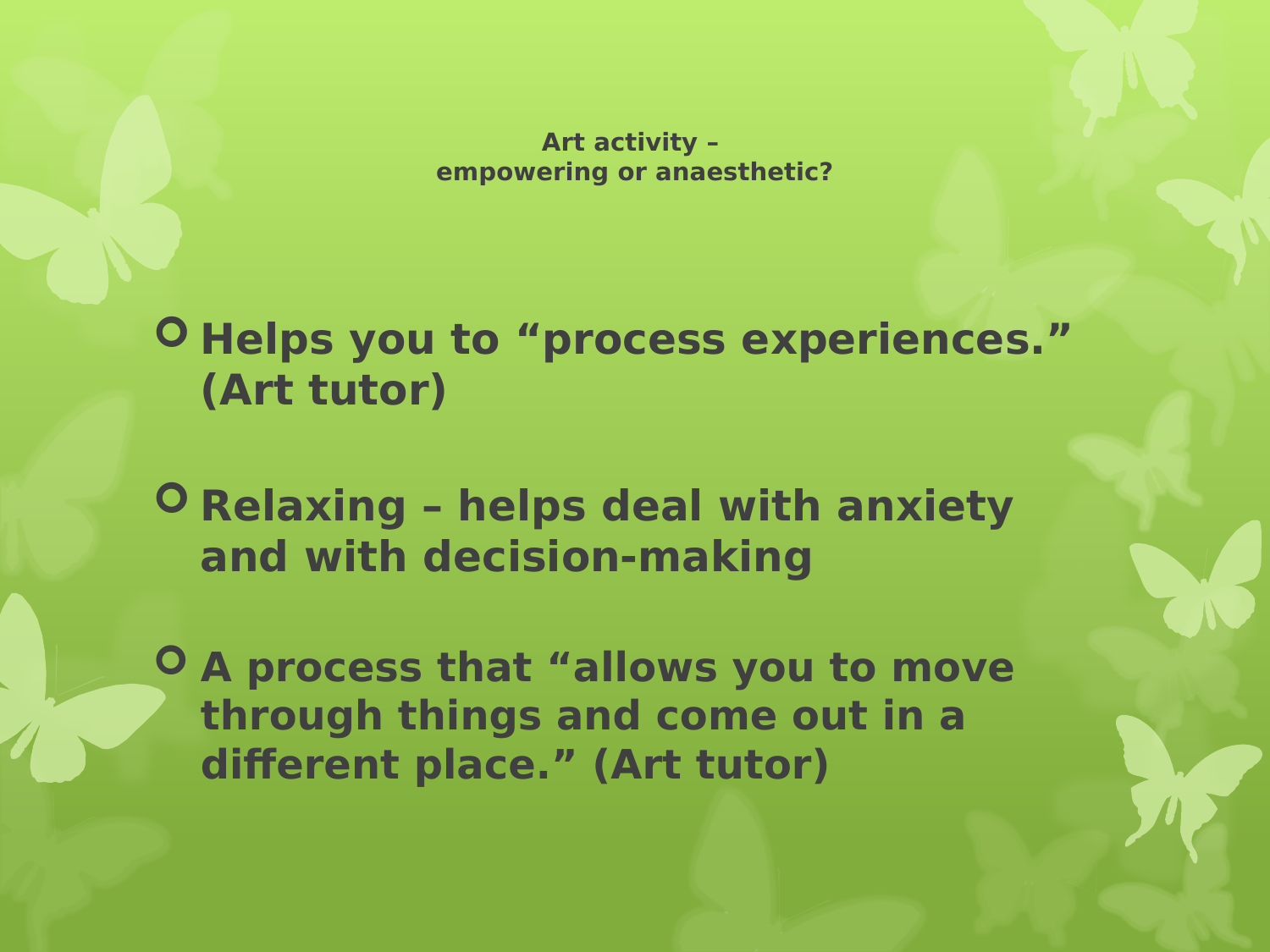

# Art activity – empowering or anaesthetic?

Helps you to “process experiences.” (Art tutor)

Relaxing – helps deal with anxiety and with decision-making

A process that “allows you to move through things and come out in a different place.” (Art tutor)